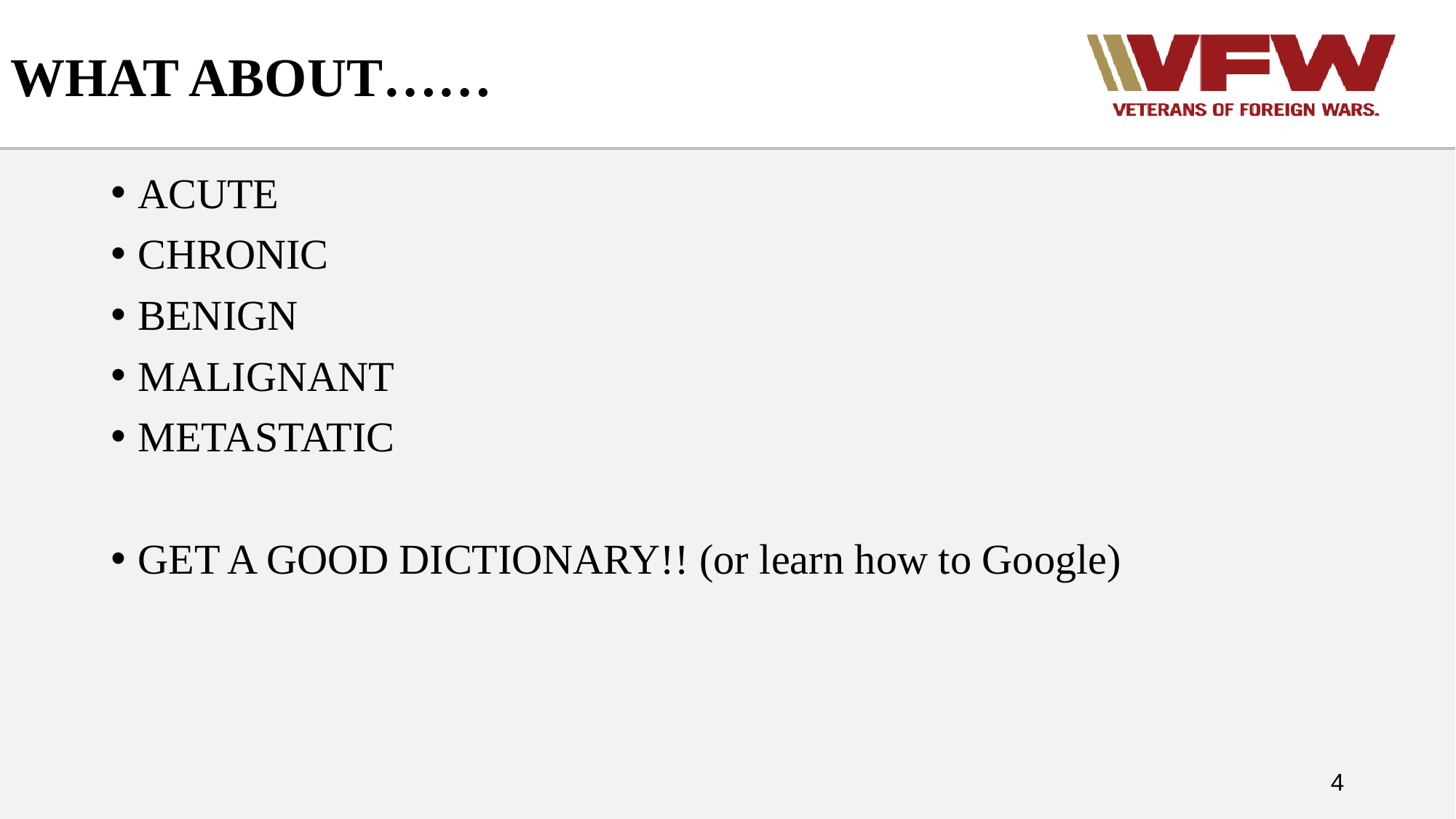

# WHAT ABOUT……
ACUTE
CHRONIC
BENIGN
MALIGNANT
METASTATIC

GET A GOOD DICTIONARY!! (or learn how to Google)

4